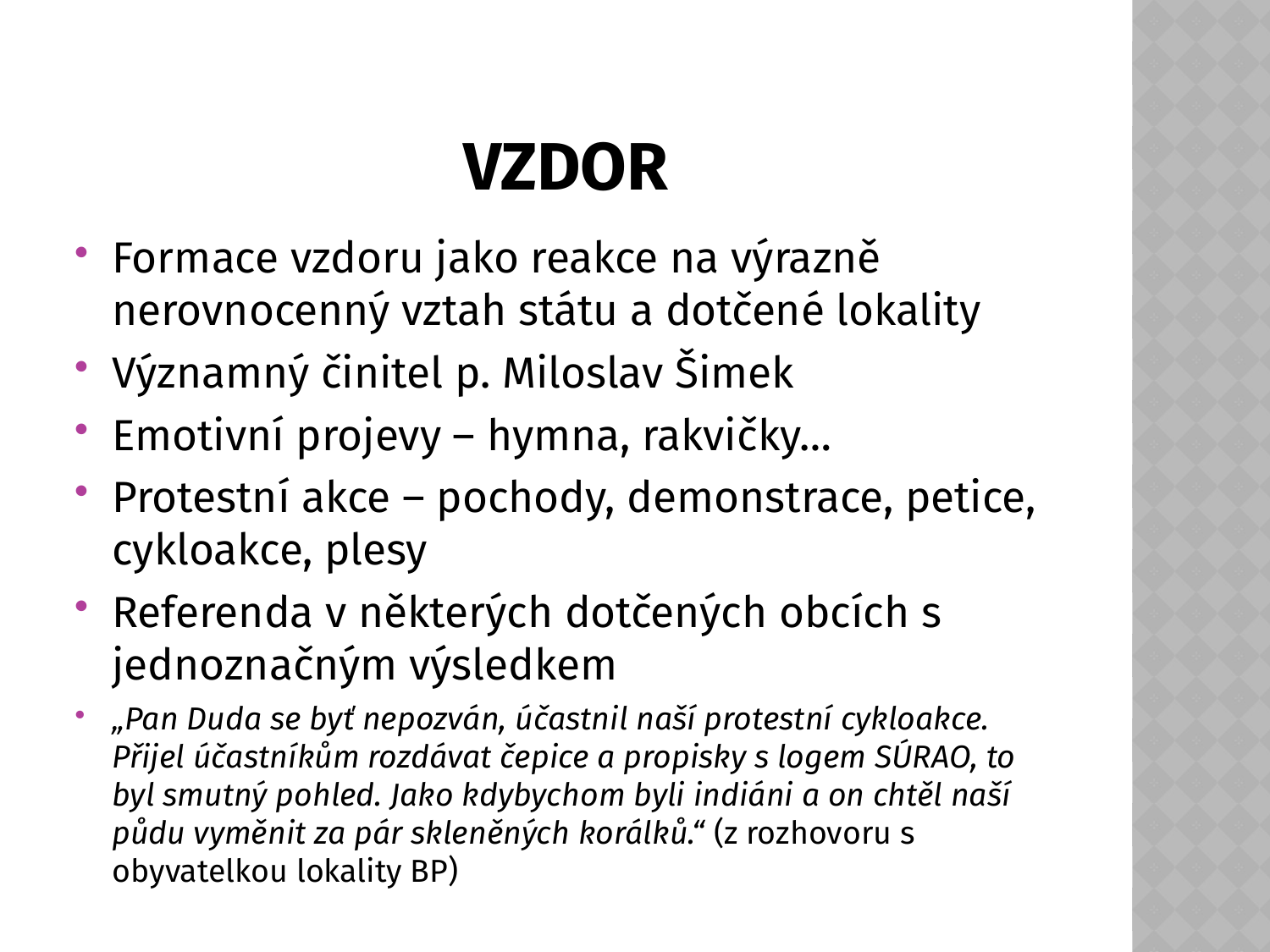

# vzdor
Formace vzdoru jako reakce na výrazně nerovnocenný vztah státu a dotčené lokality
Významný činitel p. Miloslav Šimek
Emotivní projevy – hymna, rakvičky…
Protestní akce – pochody, demonstrace, petice, cykloakce, plesy
Referenda v některých dotčených obcích s jednoznačným výsledkem
„Pan Duda se byť nepozván, účastnil naší protestní cykloakce. Přijel účastníkům rozdávat čepice a propisky s logem SÚRAO, to byl smutný pohled. Jako kdybychom byli indiáni a on chtěl naší půdu vyměnit za pár skleněných korálků.“ (z rozhovoru s obyvatelkou lokality BP)